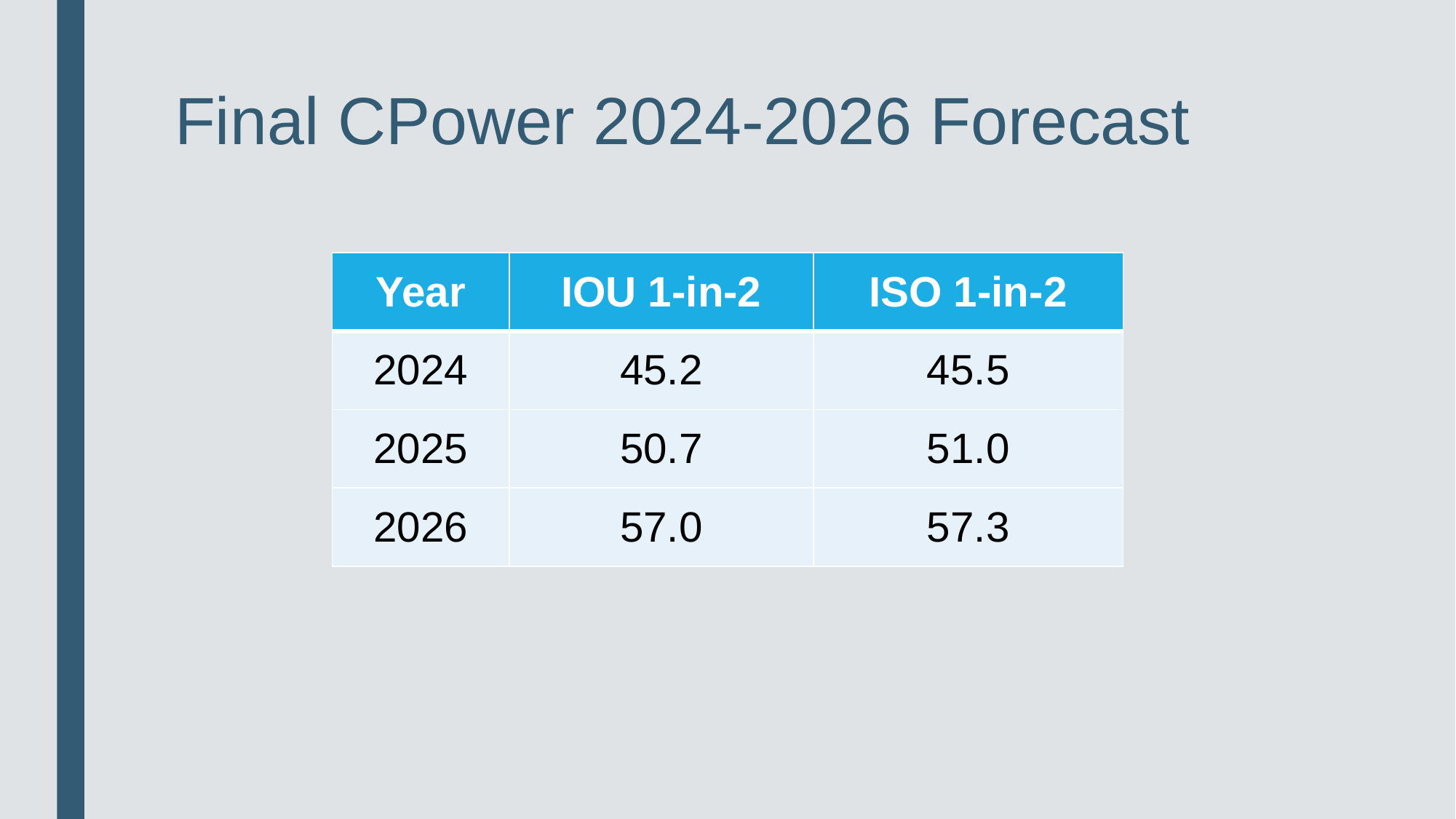

# Final CPower 2024-2026 Forecast
| Year | IOU 1-in-2 | ISO 1-in-2 |
| --- | --- | --- |
| 2024 | 45.2 | 45.5 |
| 2025 | 50.7 | 51.0 |
| 2026 | 57.0 | 57.3 |